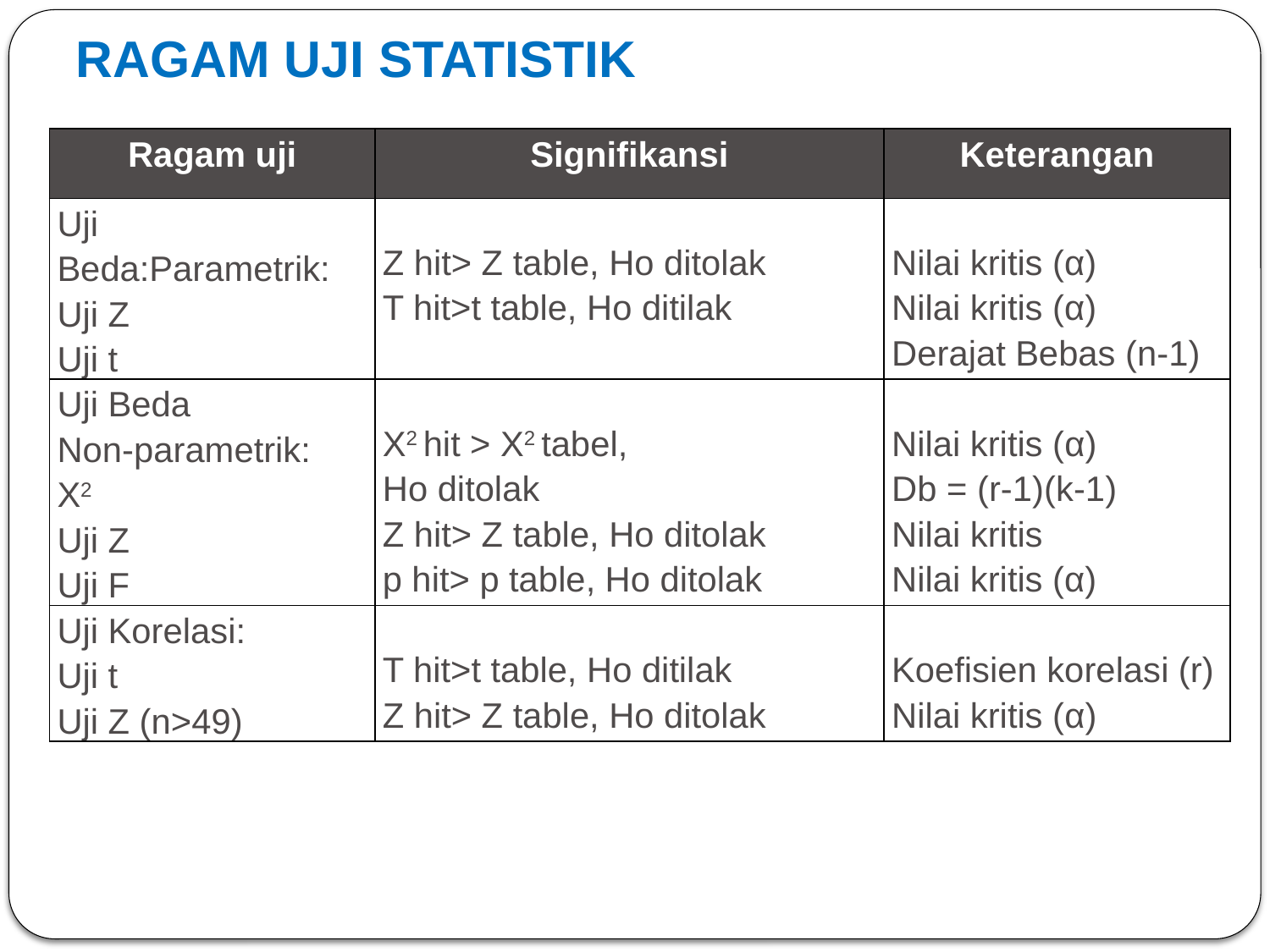

# RAGAM UJI STATISTIK
| Ragam uji | Signifikansi | Keterangan |
| --- | --- | --- |
| Uji Beda:Parametrik: Uji Z Uji t | Z hit> Z table, Ho ditolak T hit>t table, Ho ditilak | Nilai kritis (α) Nilai kritis (α) Derajat Bebas (n-1) |
| Uji Beda Non-parametrik: X2 Uji Z Uji F | X2 hit > X2 tabel, Ho ditolak Z hit> Z table, Ho ditolak p hit> p table, Ho ditolak | Nilai kritis (α) Db = (r-1)(k-1) Nilai kritis Nilai kritis (α) |
| Uji Korelasi: Uji t Uji Z (n>49) | T hit>t table, Ho ditilak Z hit> Z table, Ho ditolak | Koefisien korelasi (r) Nilai kritis (α) |